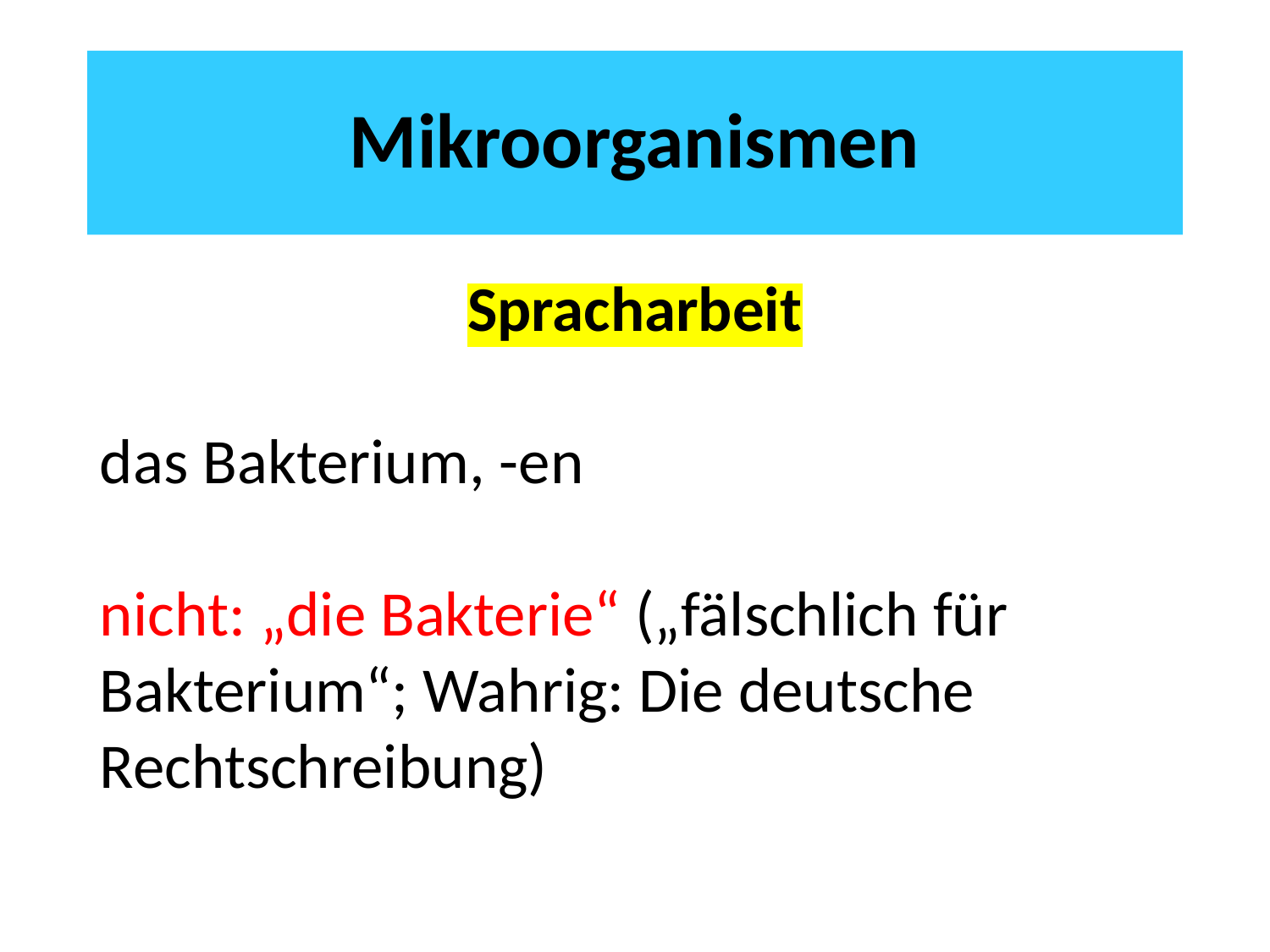

# Mikroorganismen
Spracharbeit

das Bakterium, -en

nicht: „die Bakterie“ („fälschlich für Bakterium“; Wahrig: Die deutsche Rechtschreibung)